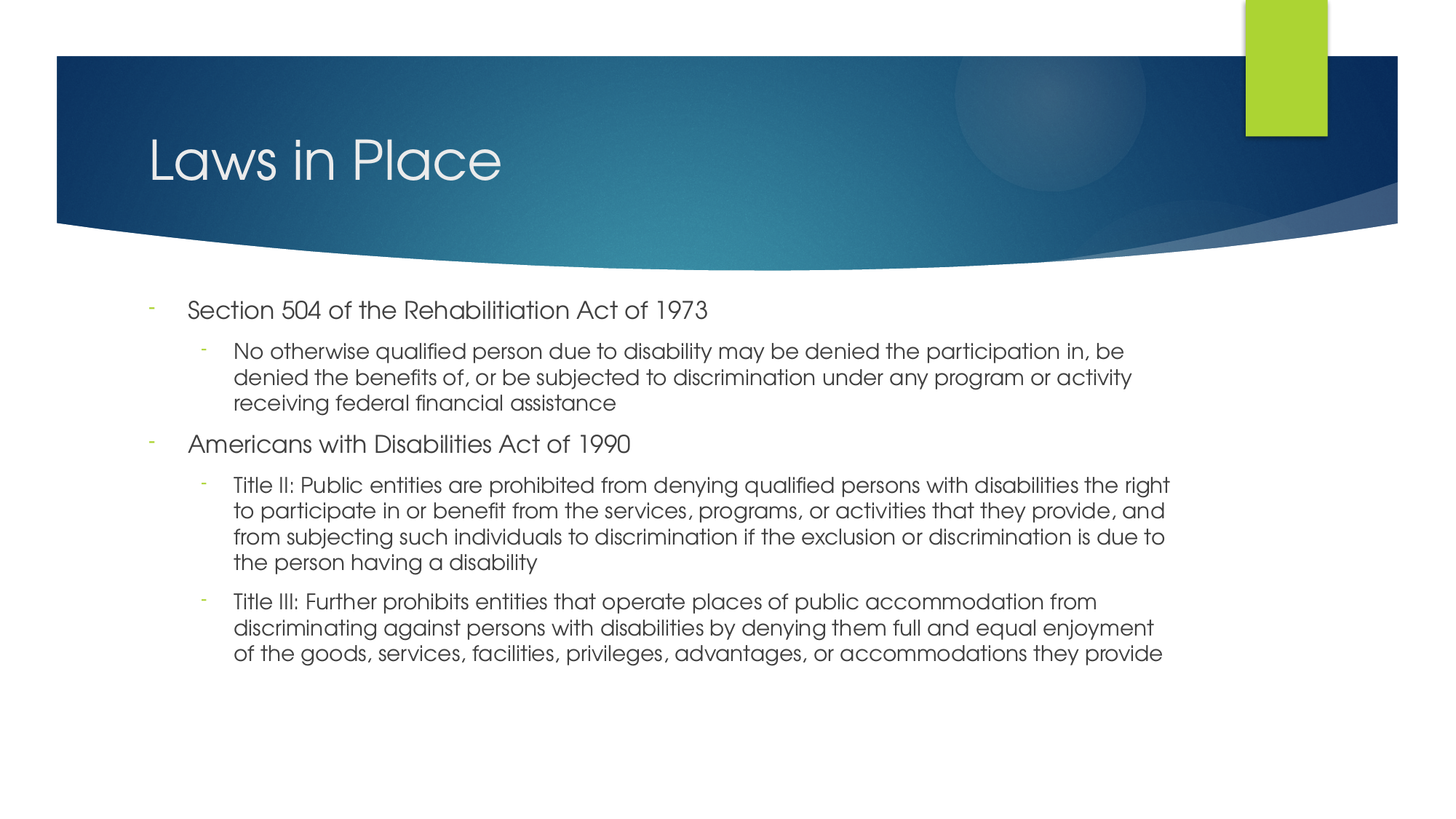

# Laws in Place
Section 504 of the Rehabilitiation Act of 1973
No otherwise qualified person due to disability may be denied the participation in, be denied the benefits of, or be subjected to discrimination under any program or activity receiving federal financial assistance
Americans with Disabilities Act of 1990
Title II: Public entities are prohibited from denying qualified persons with disabilities the right to participate in or benefit from the services, programs, or activities that they provide, and from subjecting such individuals to discrimination if the exclusion or discrimination is due to the person having a disability
Title III: Further prohibits entities that operate places of public accommodation from discriminating against persons with disabilities by denying them full and equal enjoyment of the goods, services, facilities, privileges, advantages, or accommodations they provide